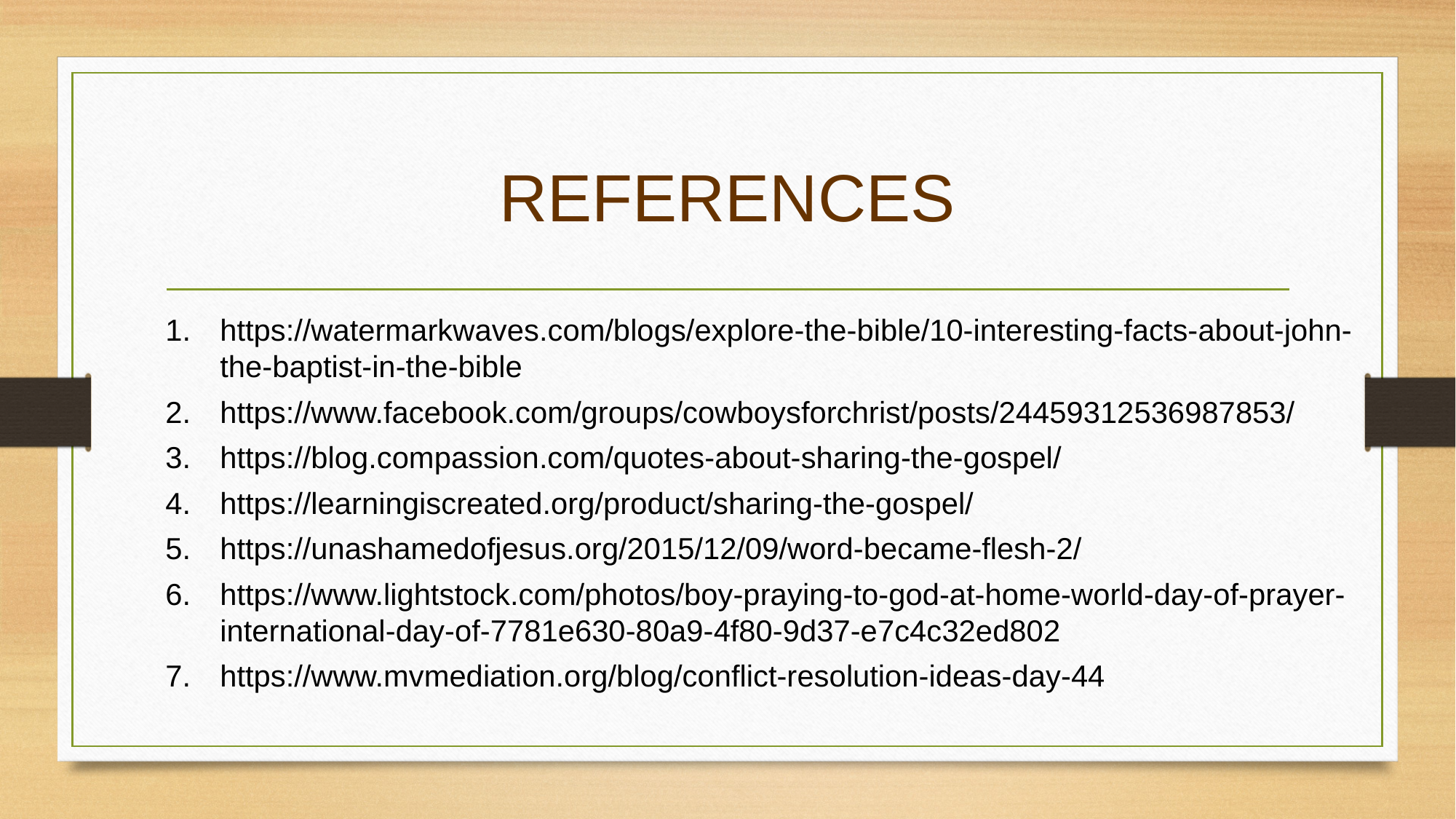

# REFERENCES
https://watermarkwaves.com/blogs/explore-the-bible/10-interesting-facts-about-john-the-baptist-in-the-bible
https://www.facebook.com/groups/cowboysforchrist/posts/24459312536987853/
https://blog.compassion.com/quotes-about-sharing-the-gospel/
https://learningiscreated.org/product/sharing-the-gospel/
https://unashamedofjesus.org/2015/12/09/word-became-flesh-2/
https://www.lightstock.com/photos/boy-praying-to-god-at-home-world-day-of-prayer-international-day-of-7781e630-80a9-4f80-9d37-e7c4c32ed802
https://www.mvmediation.org/blog/conflict-resolution-ideas-day-44